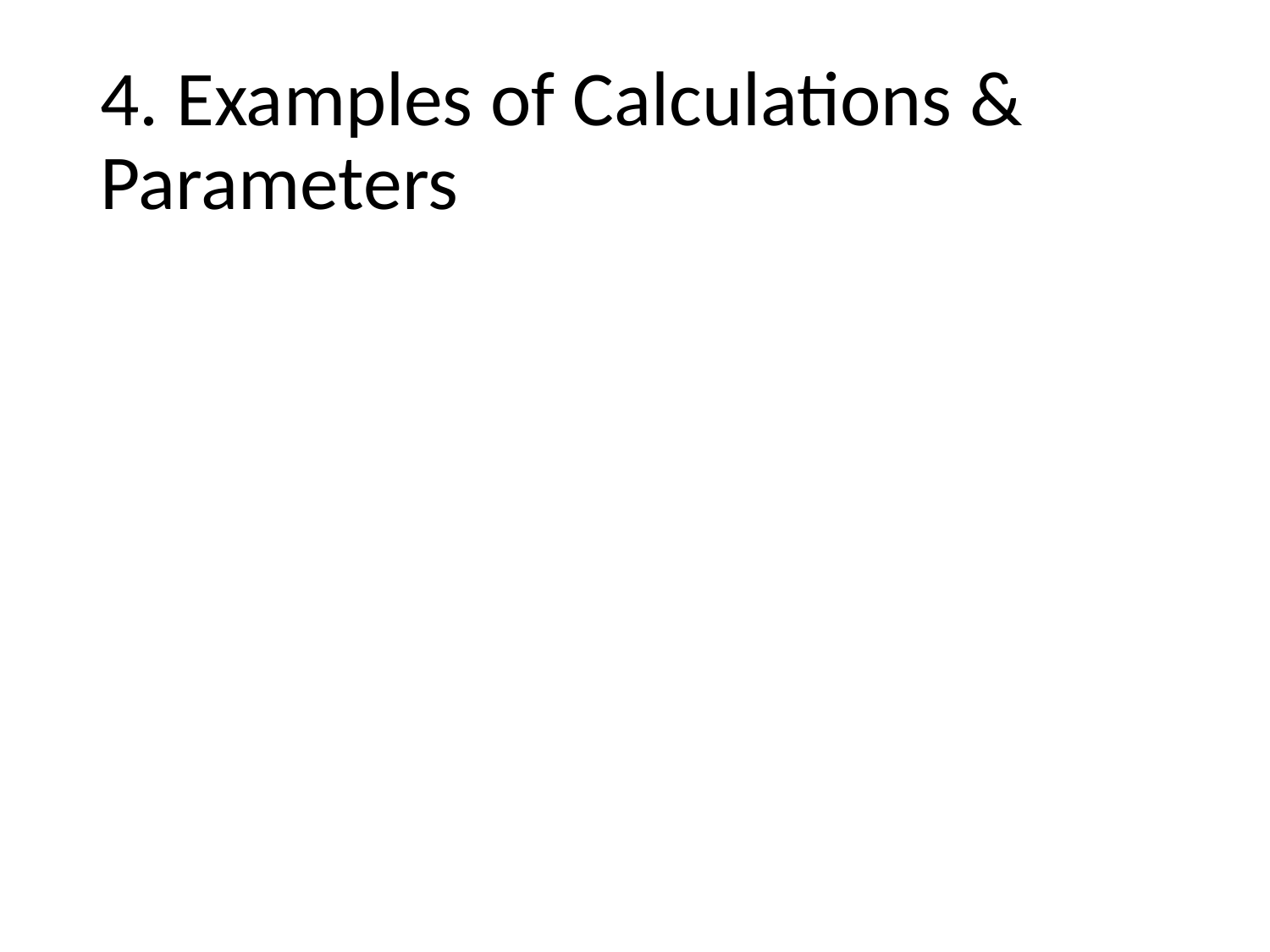

# 4. Examples of Calculations & Parameters